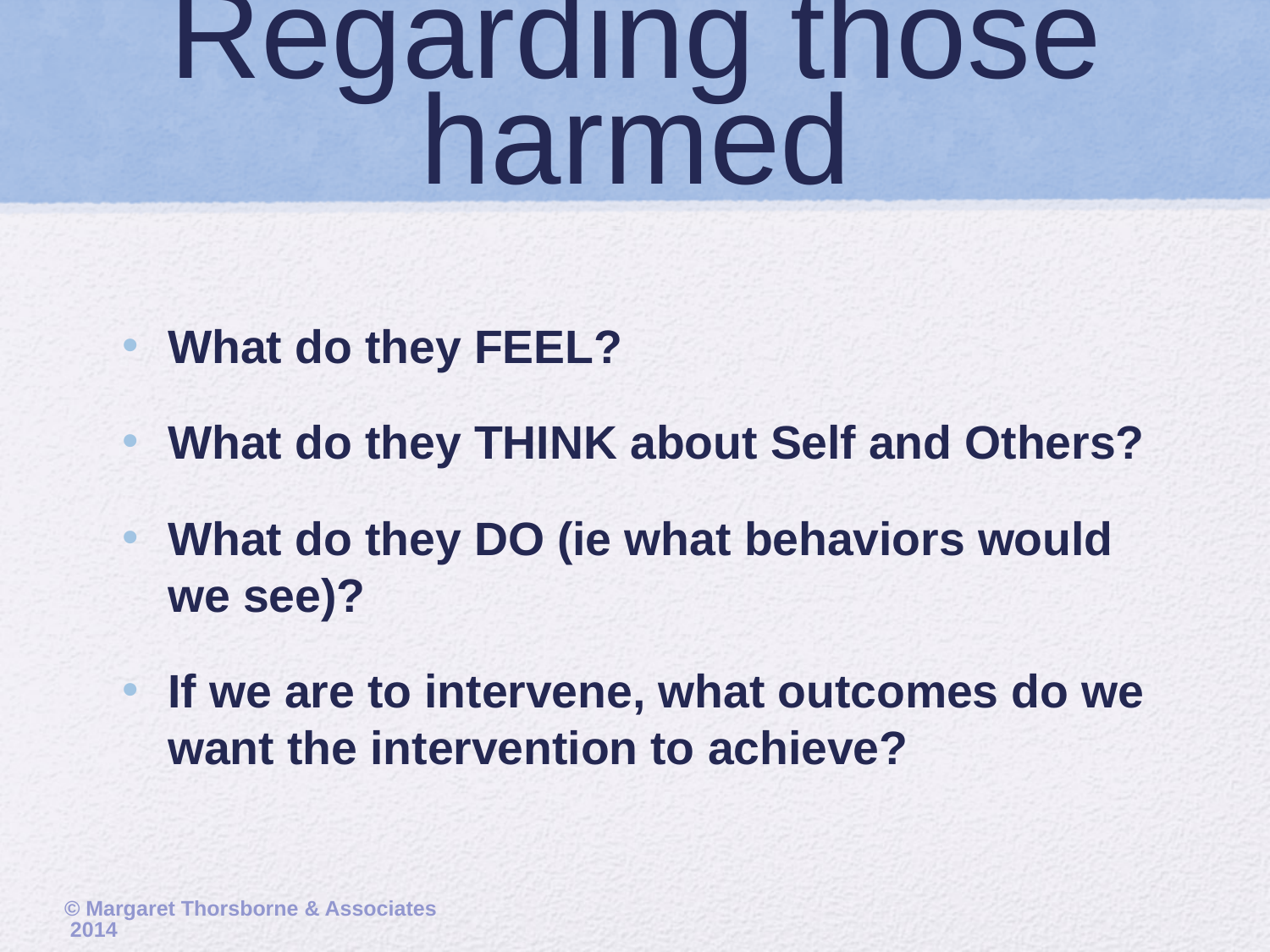

# Regarding those harmed

What do they FEEL?
What do they THINK about Self and Others?
What do they DO (ie what behaviors would we see)?
If we are to intervene, what outcomes do we want the intervention to achieve?
© Margaret Thorsborne & Associates 2014